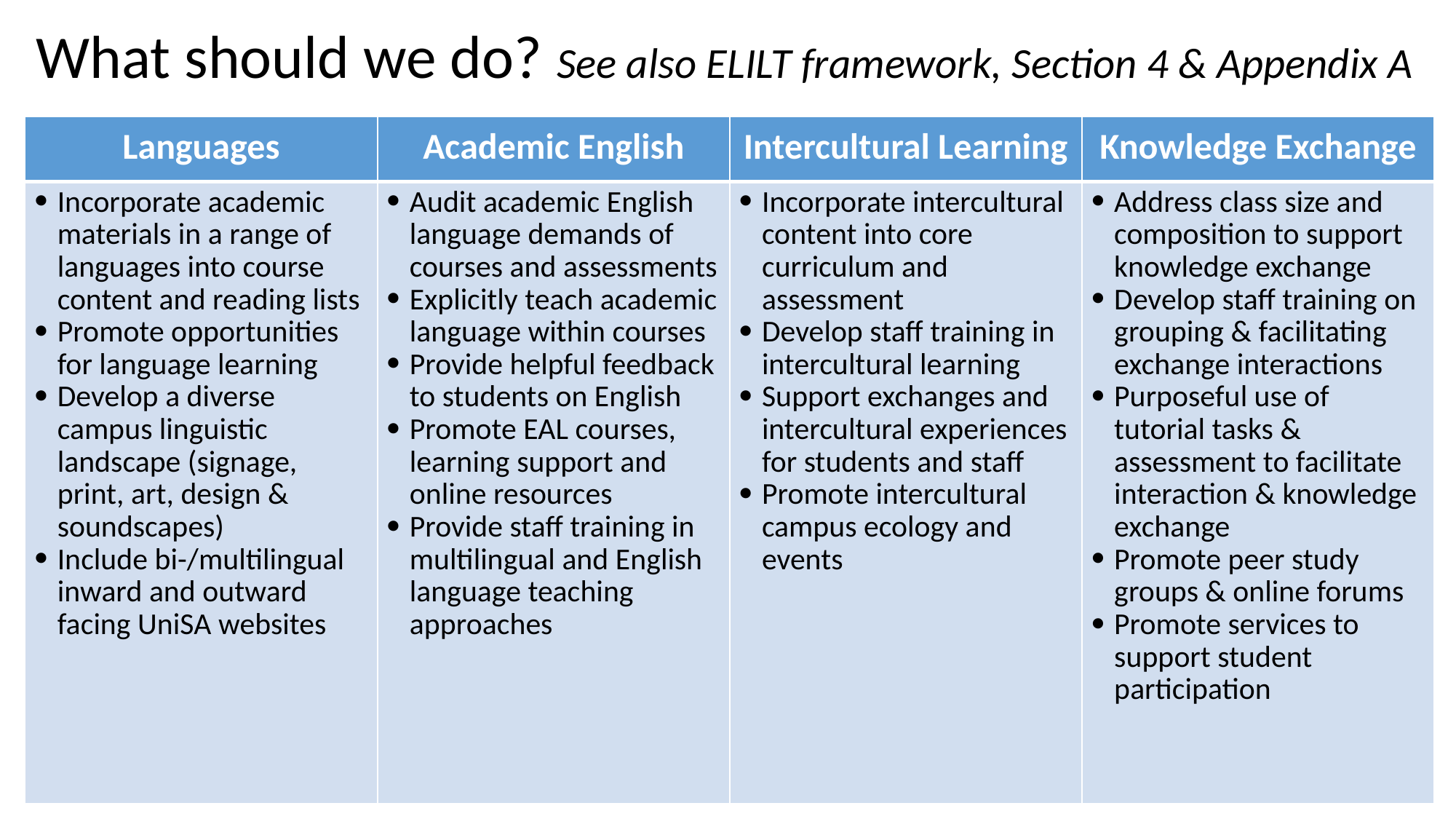

# What should we do? See also ELILT framework, Section 4 & Appendix A
| Languages | Academic English | Intercultural Learning | Knowledge Exchange |
| --- | --- | --- | --- |
| Incorporate academic materials in a range of languages into course content and reading lists Promote opportunities for language learning Develop a diverse campus linguistic landscape (signage, print, art, design & soundscapes) Include bi-/multilingual inward and outward facing UniSA websites | Audit academic English language demands of courses and assessments Explicitly teach academic language within courses Provide helpful feedback to students on English Promote EAL courses, learning support and online resources Provide staff training in multilingual and English language teaching approaches | Incorporate intercultural content into core curriculum and assessment Develop staff training in intercultural learning Support exchanges and intercultural experiences for students and staff Promote intercultural campus ecology and events | Address class size and composition to support knowledge exchange Develop staff training on grouping & facilitating exchange interactions Purposeful use of tutorial tasks & assessment to facilitate interaction & knowledge exchange Promote peer study groups & online forums Promote services to support student participation |